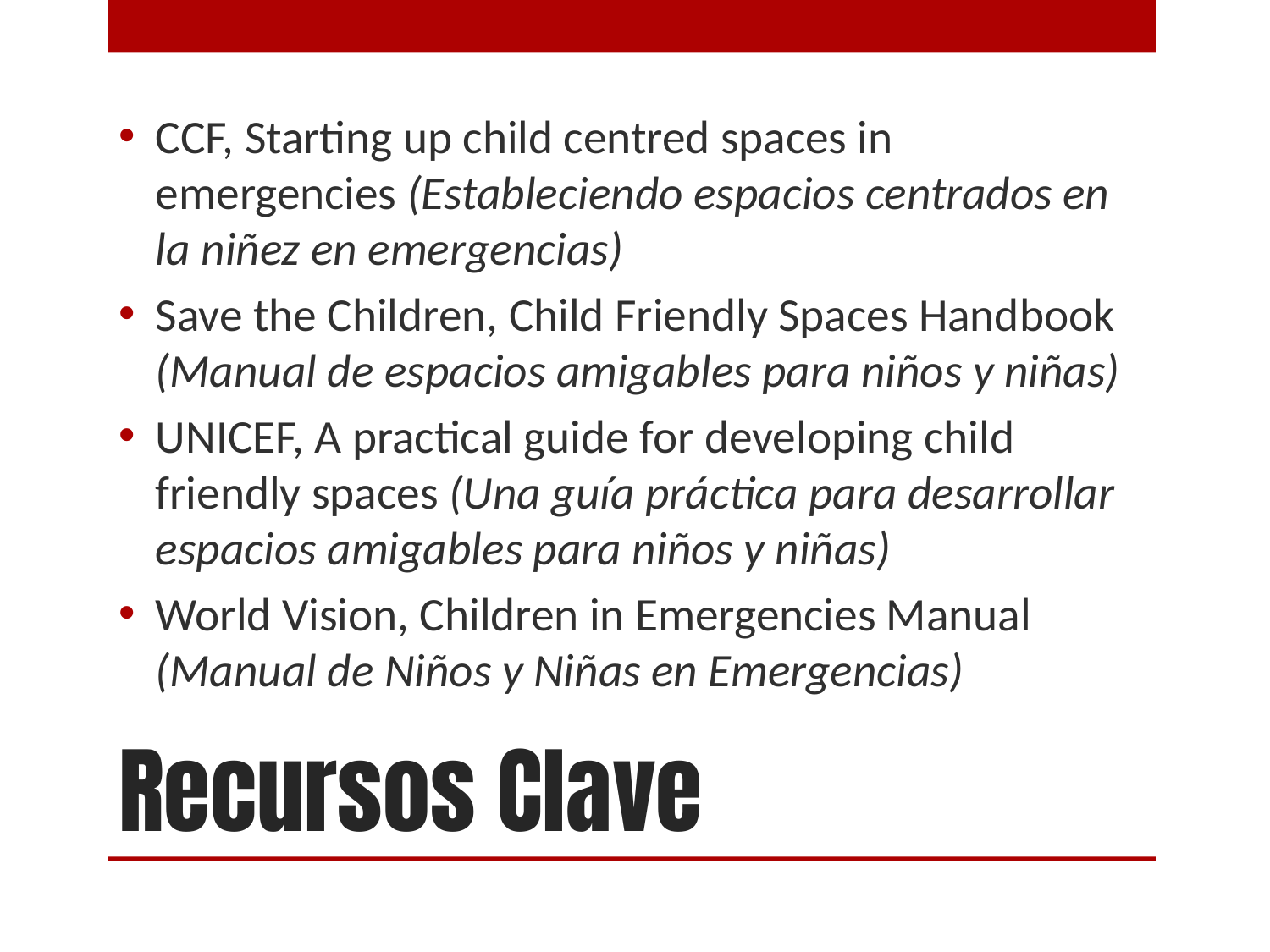

CCF, Starting up child centred spaces in emergencies (Estableciendo espacios centrados en la niñez en emergencias)
Save the Children, Child Friendly Spaces Handbook (Manual de espacios amigables para niños y niñas)
UNICEF, A practical guide for developing child friendly spaces (Una guía práctica para desarrollar espacios amigables para niños y niñas)
World Vision, Children in Emergencies Manual (Manual de Niños y Niñas en Emergencias)
# Recursos Clave